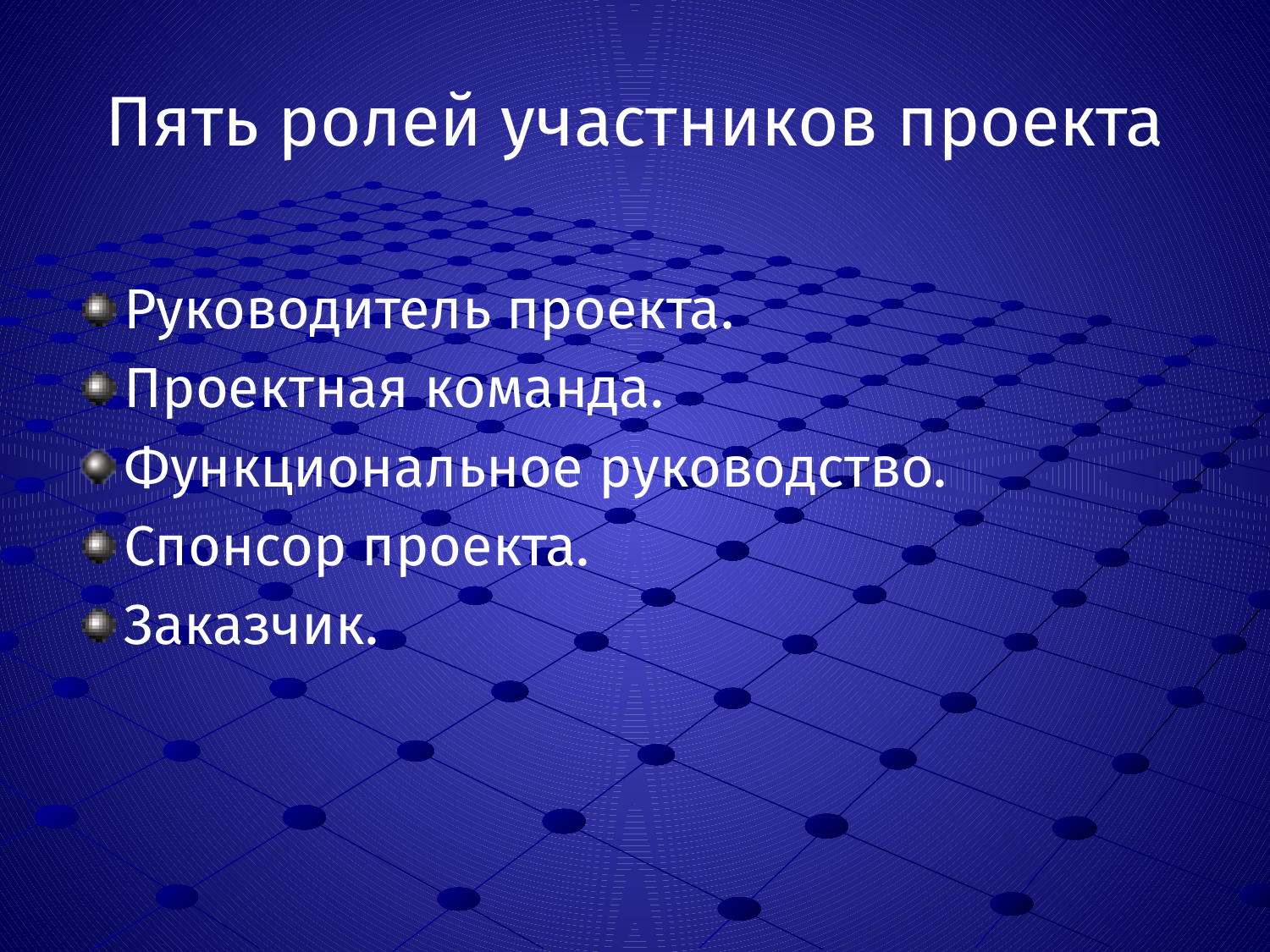

# Пять ролей участников проекта
Руководитель проекта.
Проектная команда.
Функциональное руководство.
Спонсор проекта.
Заказчик.